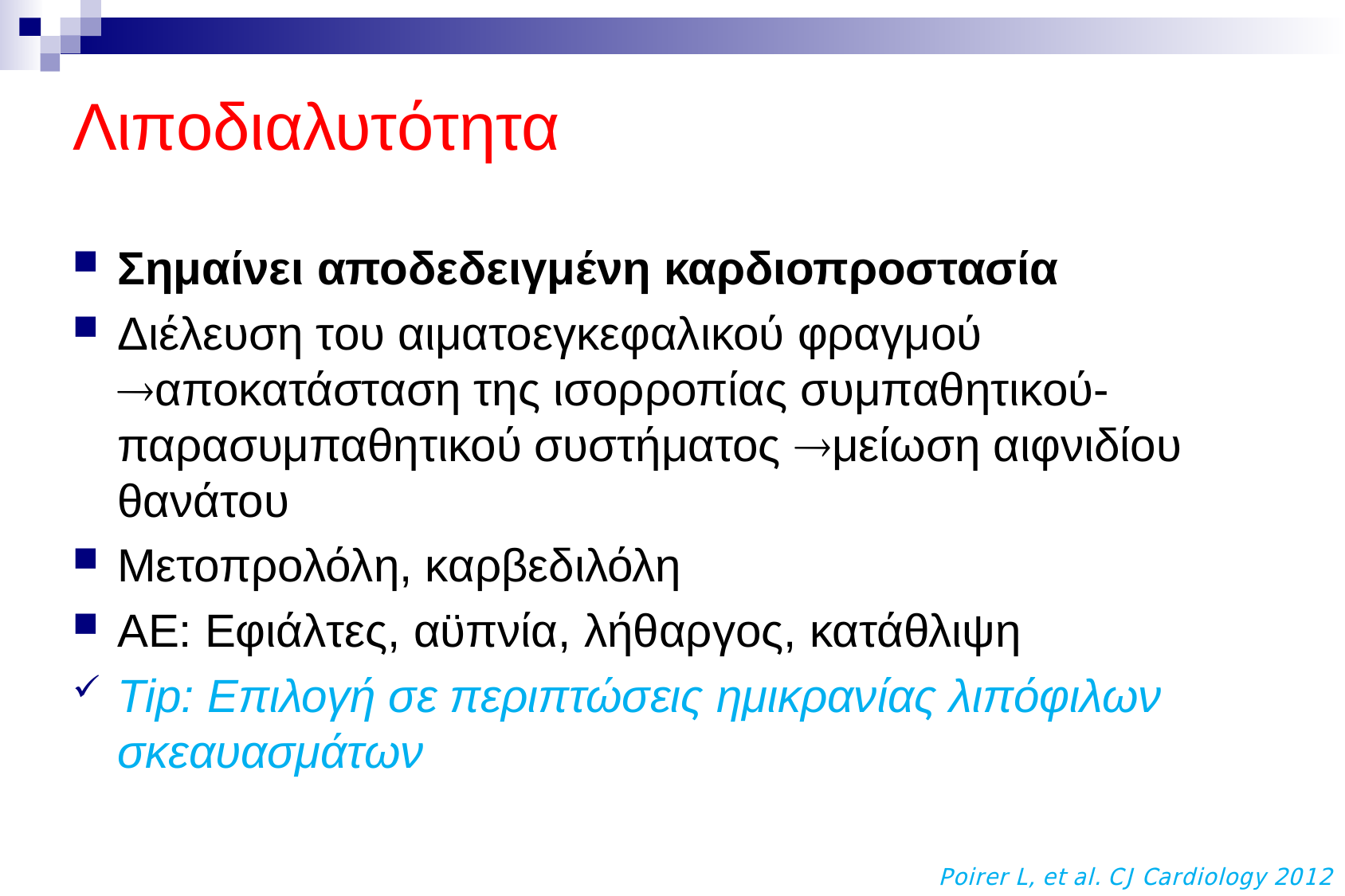

# Λιποδιαλυτότητα

Σημαίνει αποδεδειγμένη καρδιοπροστασία
Διέλευση του αιματοεγκεφαλικού φραγμού →αποκατάσταση της ισορροπίας συμπαθητικού-παρασυμπαθητικού συστήματος →μείωση αιφνιδίου θανάτου
Μετοπρολόλη, καρβεδιλόλη
ΑΕ: Εφιάλτες, αϋπνία, λήθαργος, κατάθλιψη
Tip: Επιλογή σε περιπτώσεις ημικρανίας λιπόφιλων σκεαυασμάτων

Poirer L, et al. CJ Cardiology 2012